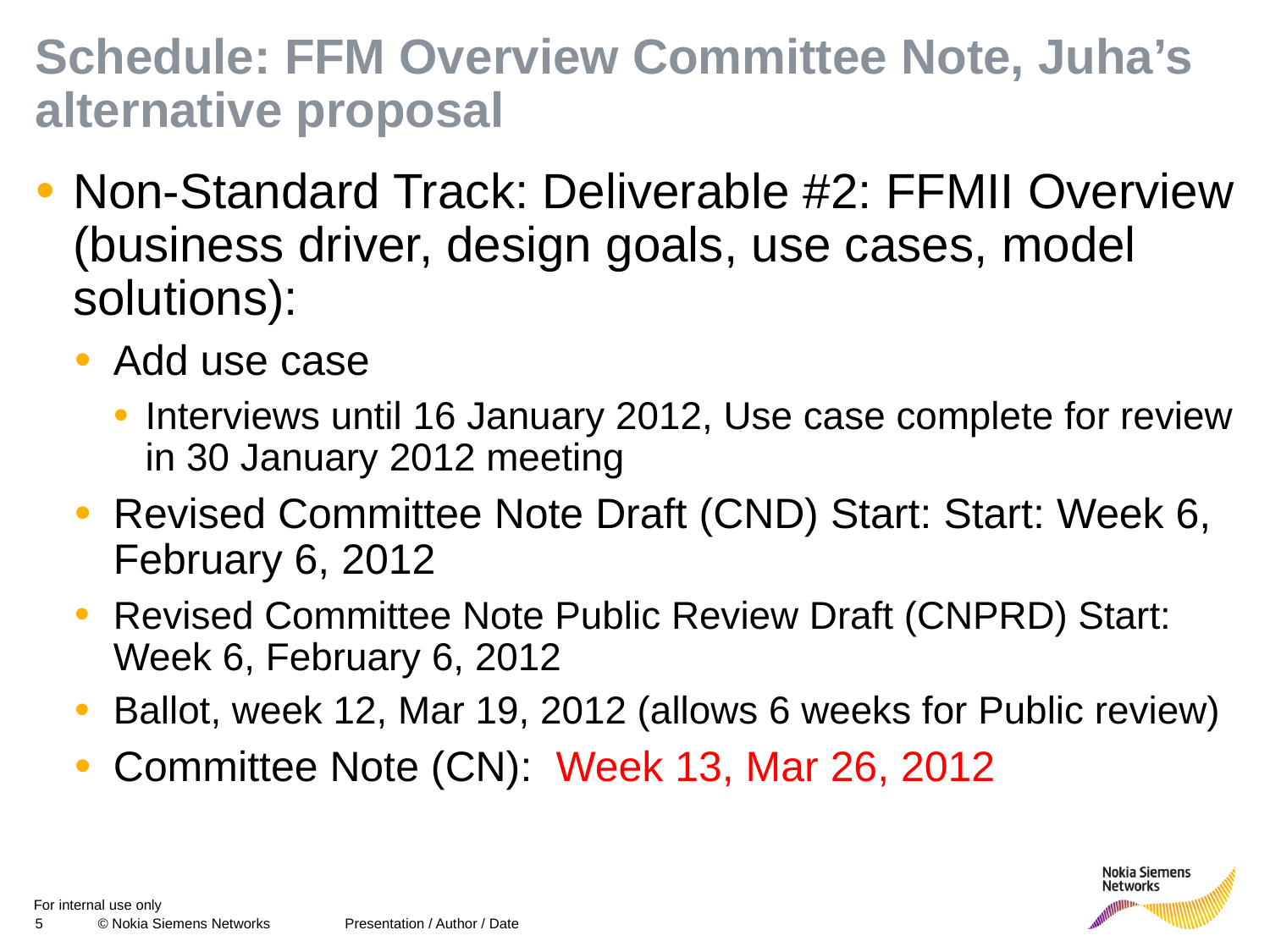

# Schedule: FFM Overview Committee Note, Juha’s alternative proposal
Non-Standard Track: Deliverable #2: FFMII Overview (business driver, design goals, use cases, model solutions):
Add use case
Interviews until 16 January 2012, Use case complete for review in 30 January 2012 meeting
Revised Committee Note Draft (CND) Start: Start: Week 6, February 6, 2012
Revised Committee Note Public Review Draft (CNPRD) Start: Week 6, February 6, 2012
Ballot, week 12, Mar 19, 2012 (allows 6 weeks for Public review)
Committee Note (CN):  Week 13, Mar 26, 2012

Presentation / Author / Date